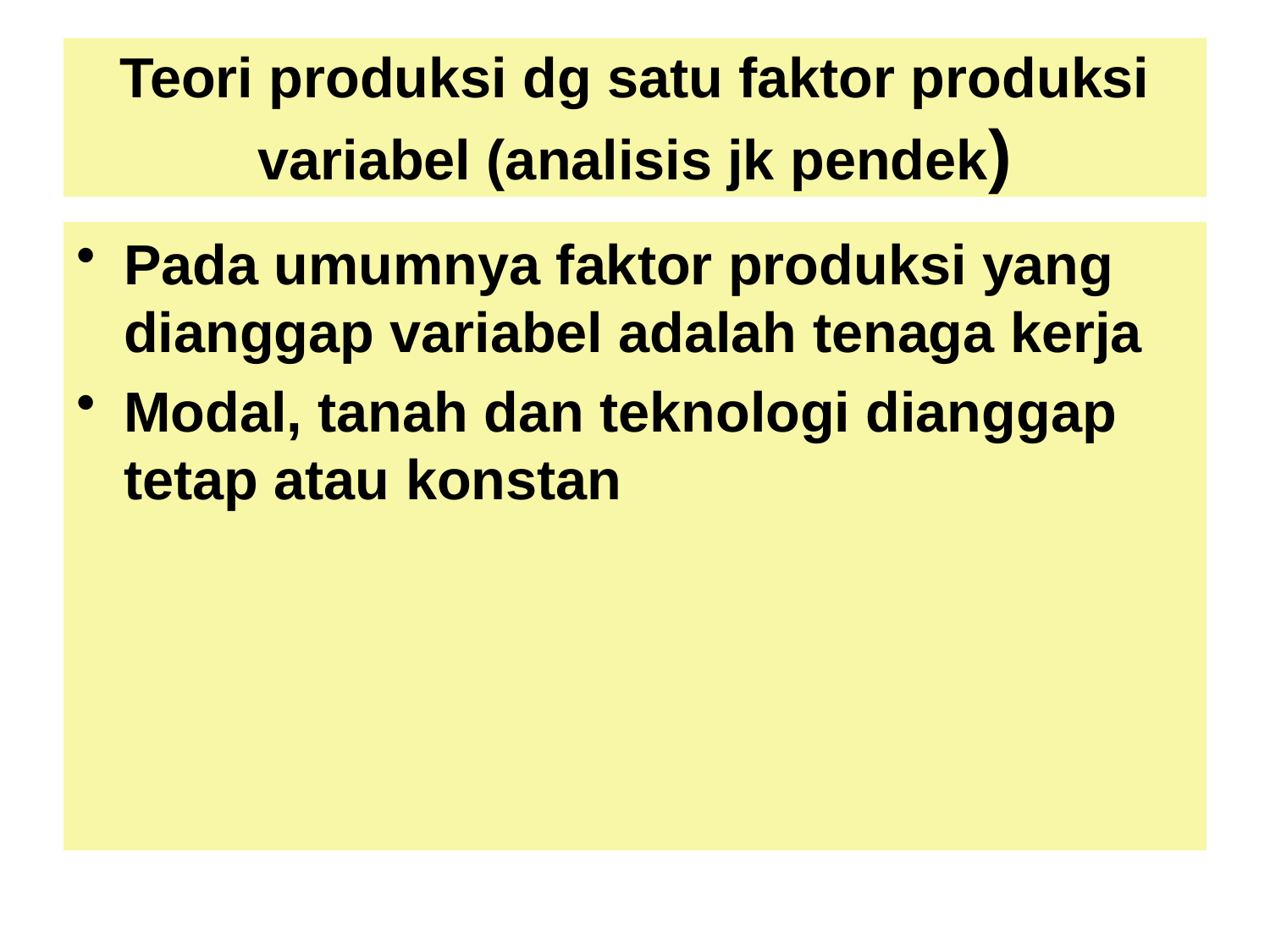

# Teori produksi dg satu faktor produksi variabel (analisis jk pendek)
Pada umumnya faktor produksi yang dianggap variabel adalah tenaga kerja
Modal, tanah dan teknologi dianggap tetap atau konstan